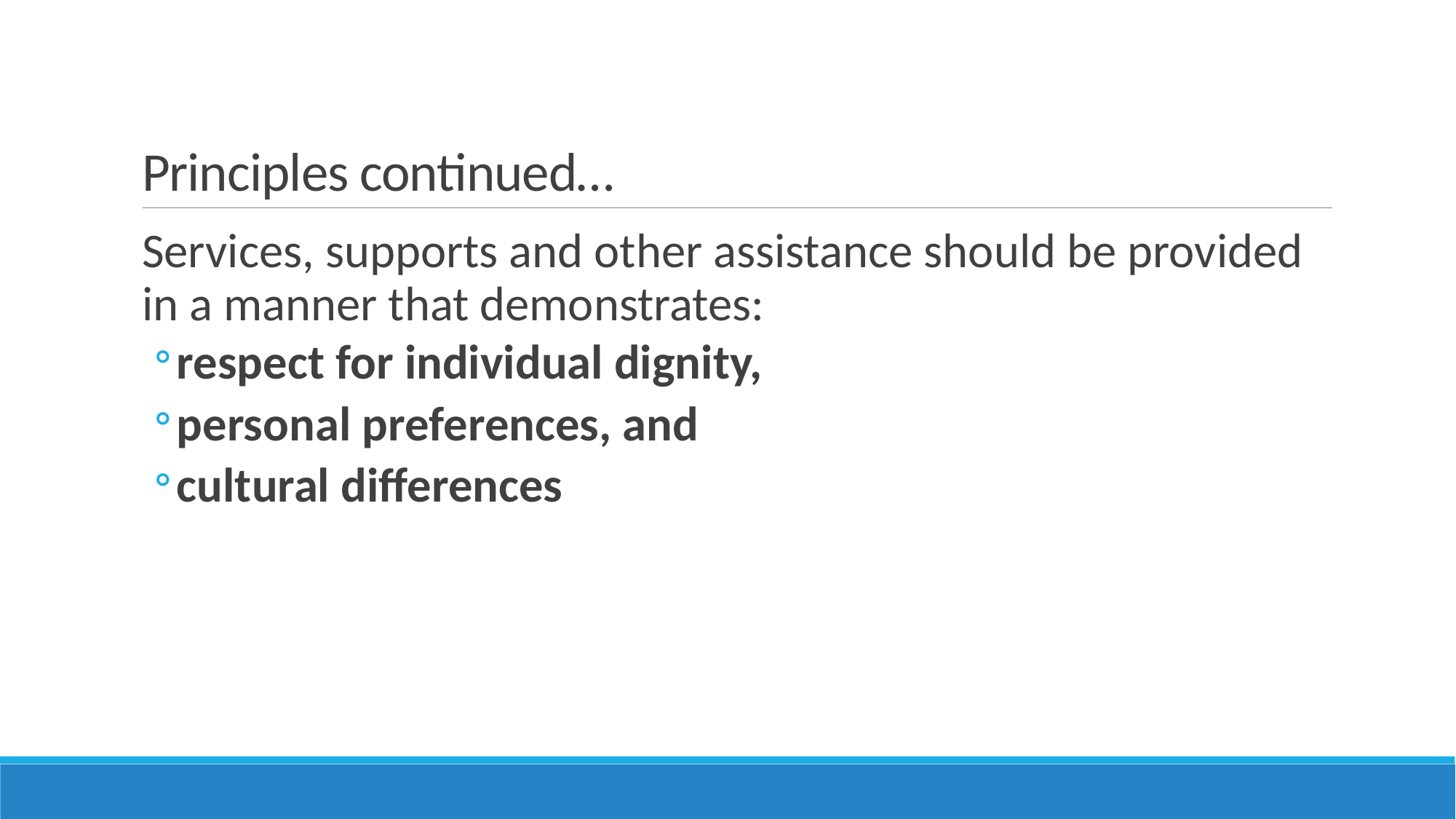

# Principles continued…
Services, supports and other assistance should be provided in a manner that demonstrates:
respect for individual dignity,
personal preferences, and
cultural differences